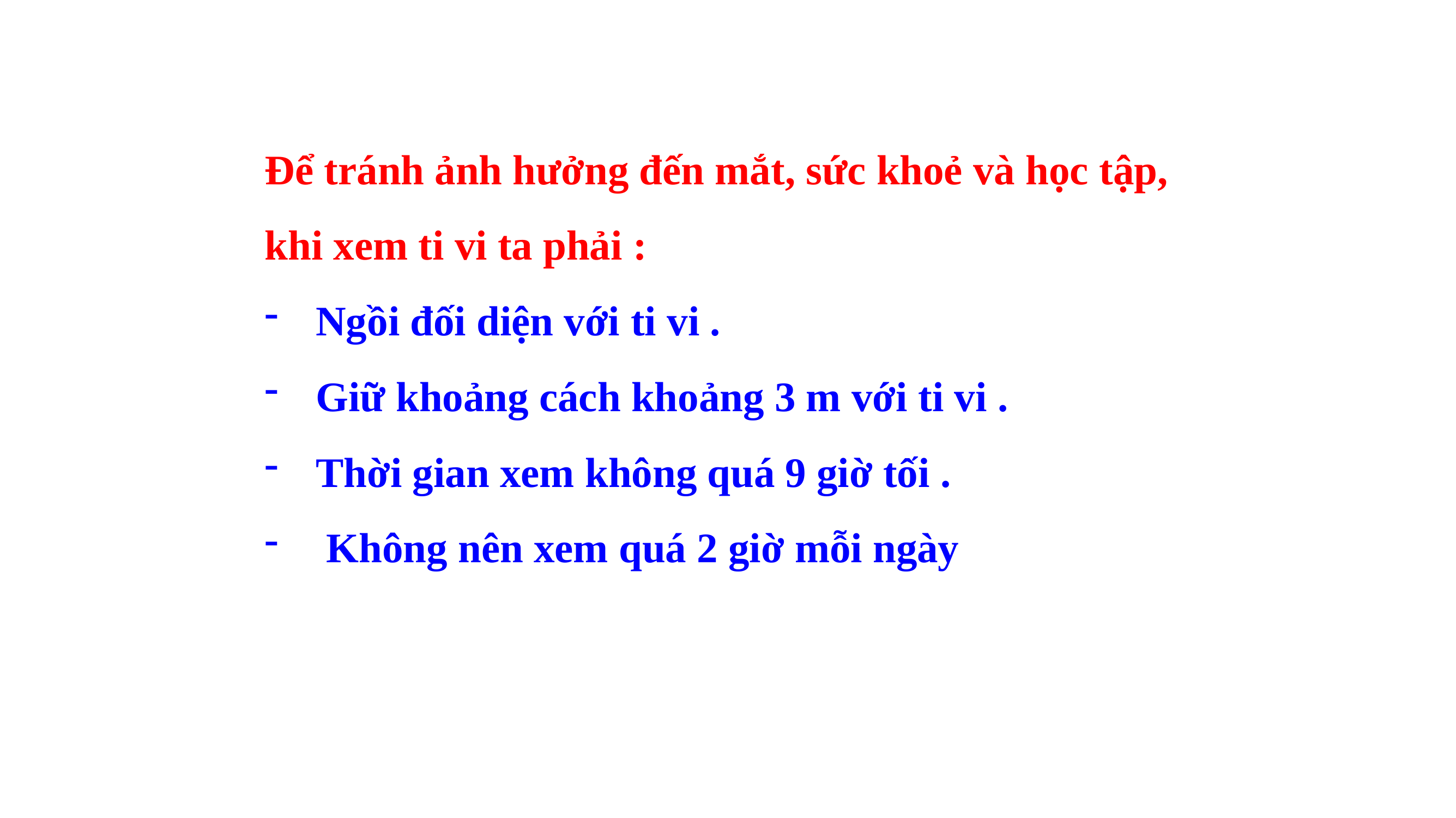

Để tránh ảnh hưởng đến mắt, sức khoẻ và học tập, khi xem ti vi ta phải :
Ngồi đối diện với ti vi .
Giữ khoảng cách khoảng 3 m với ti vi .
Thời gian xem không quá 9 giờ tối .
 Không nên xem quá 2 giờ mỗi ngày